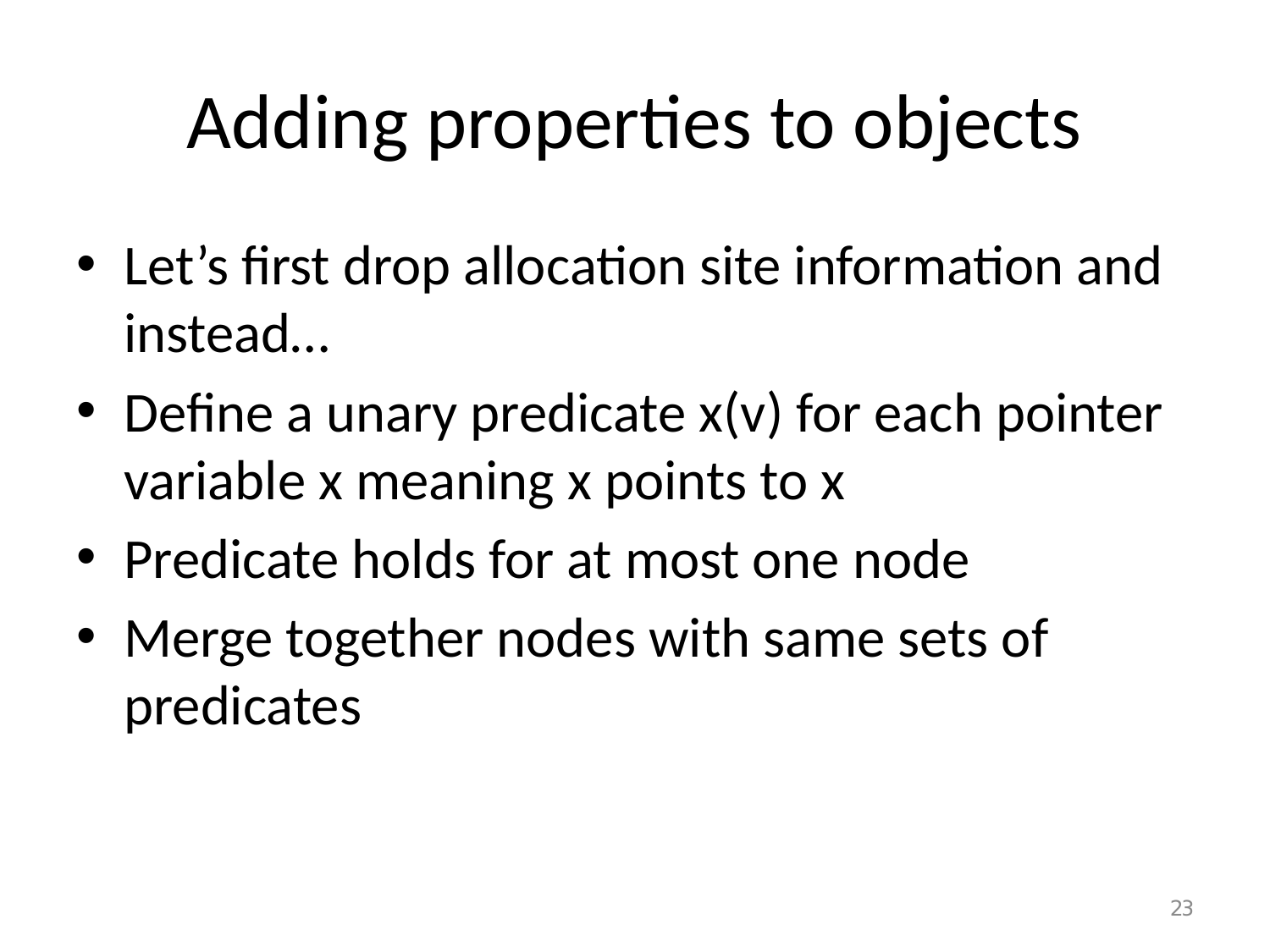

# Adding properties to objects
Let’s first drop allocation site information and instead…
Define a unary predicate x(v) for each pointer variable x meaning x points to x
Predicate holds for at most one node
Merge together nodes with same sets of predicates
23